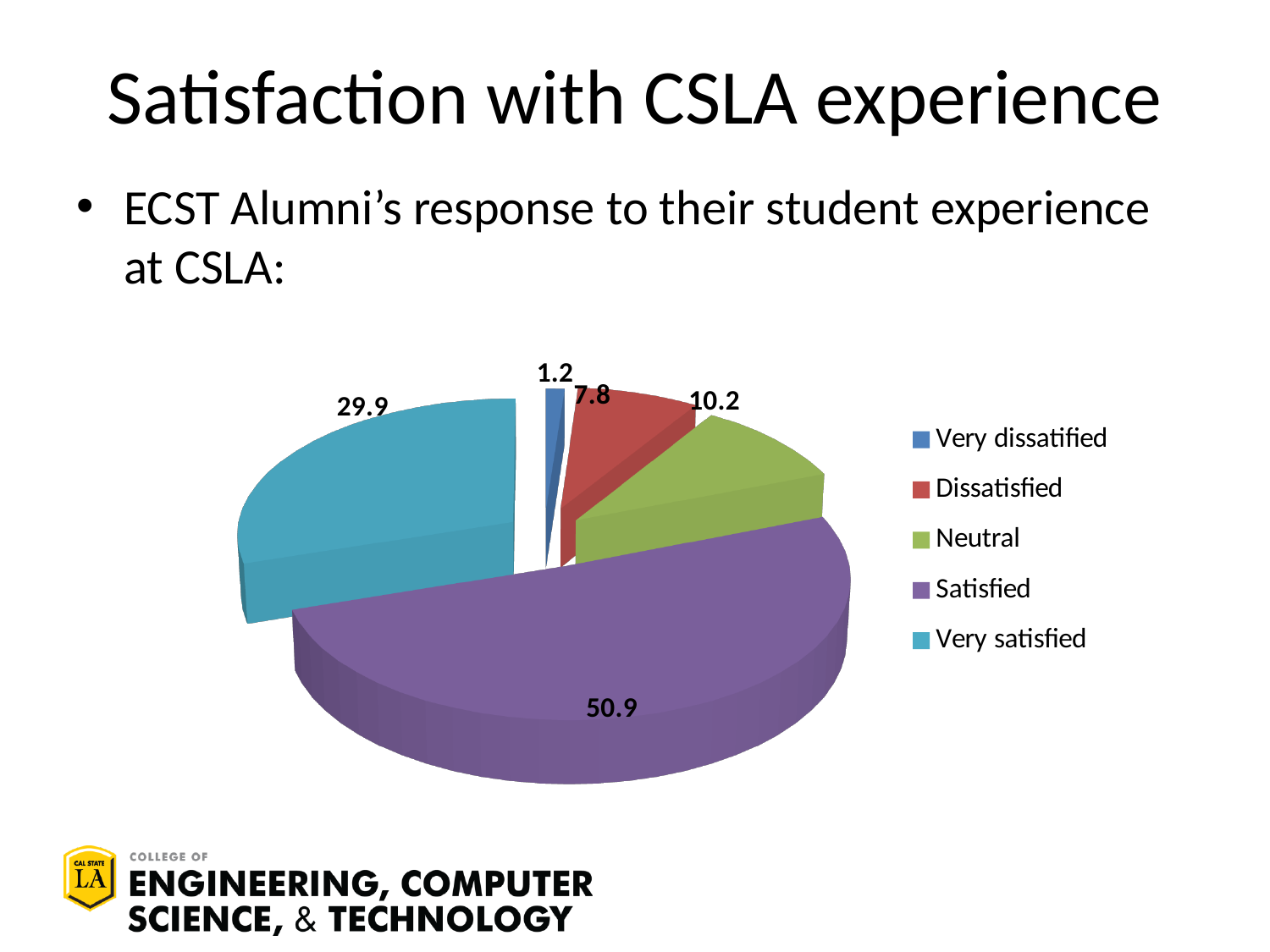

# Satisfaction with CSLA experience
ECST Alumni’s response to their student experience at CSLA:

[unsupported chart]